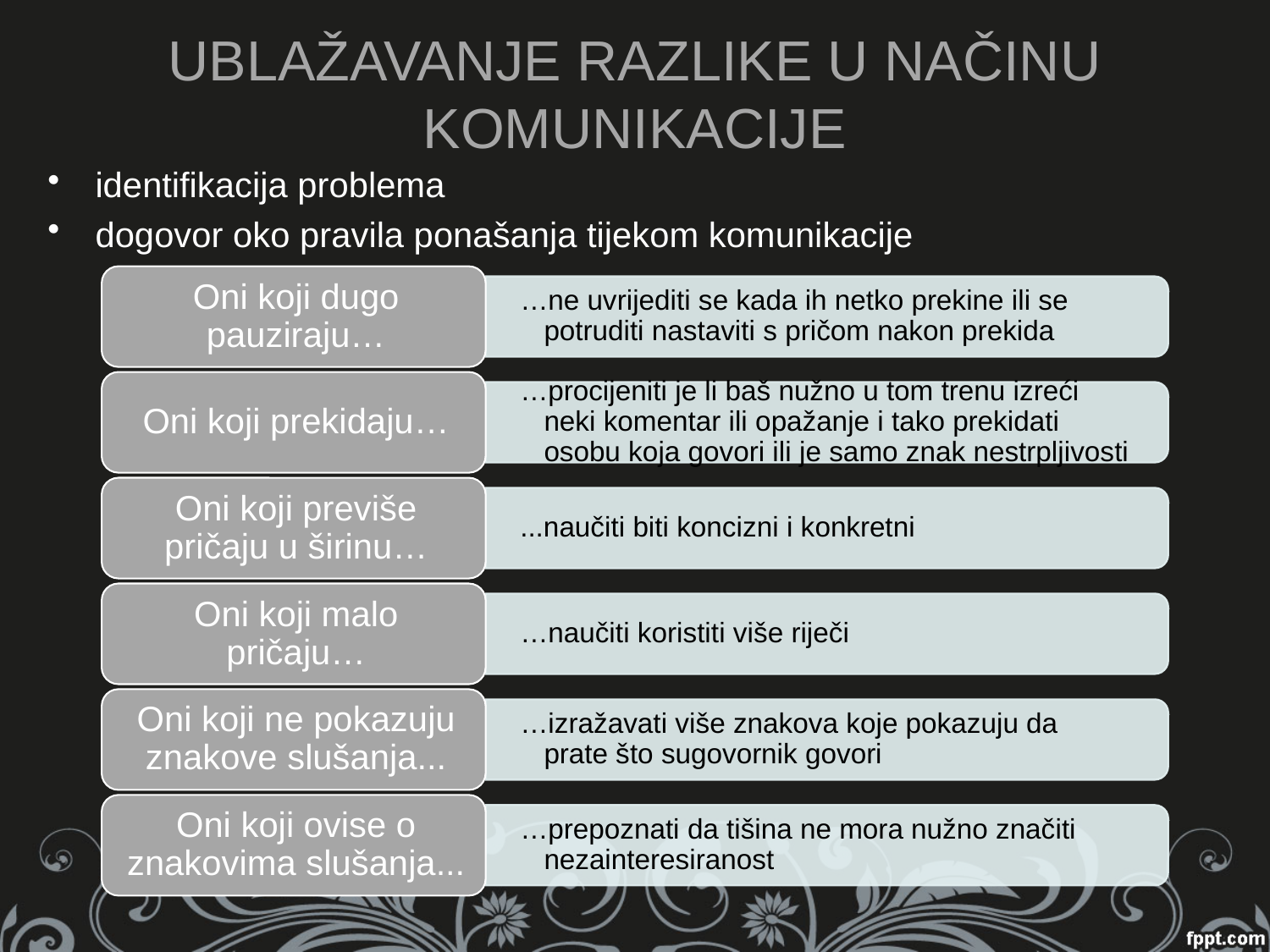

# UBLAŽAVANJE RAZLIKE U NAČINU KOMUNIKACIJE
identifikacija problema
dogovor oko pravila ponašanja tijekom komunikacije

…ne uvrijediti se kada ih netko prekine ili se potruditi nastaviti s pričom nakon prekida
Oni koji dugo pauziraju…
…procijeniti je li baš nužno u tom trenu izreći neki komentar ili opažanje i tako prekidati osobu koja govori ili je samo znak nestrpljivosti
Oni koji prekidaju…
...naučiti biti koncizni i konkretni
Oni koji previše pričaju u širinu…
…naučiti koristiti više riječi
Oni koji malo pričaju…
…izražavati više znakova koje pokazuju da prate što sugovornik govori
Oni koji ne pokazuju znakove slušanja...
…prepoznati da tišina ne mora nužno značiti nezainteresiranost
Oni koji ovise o znakovima slušanja...